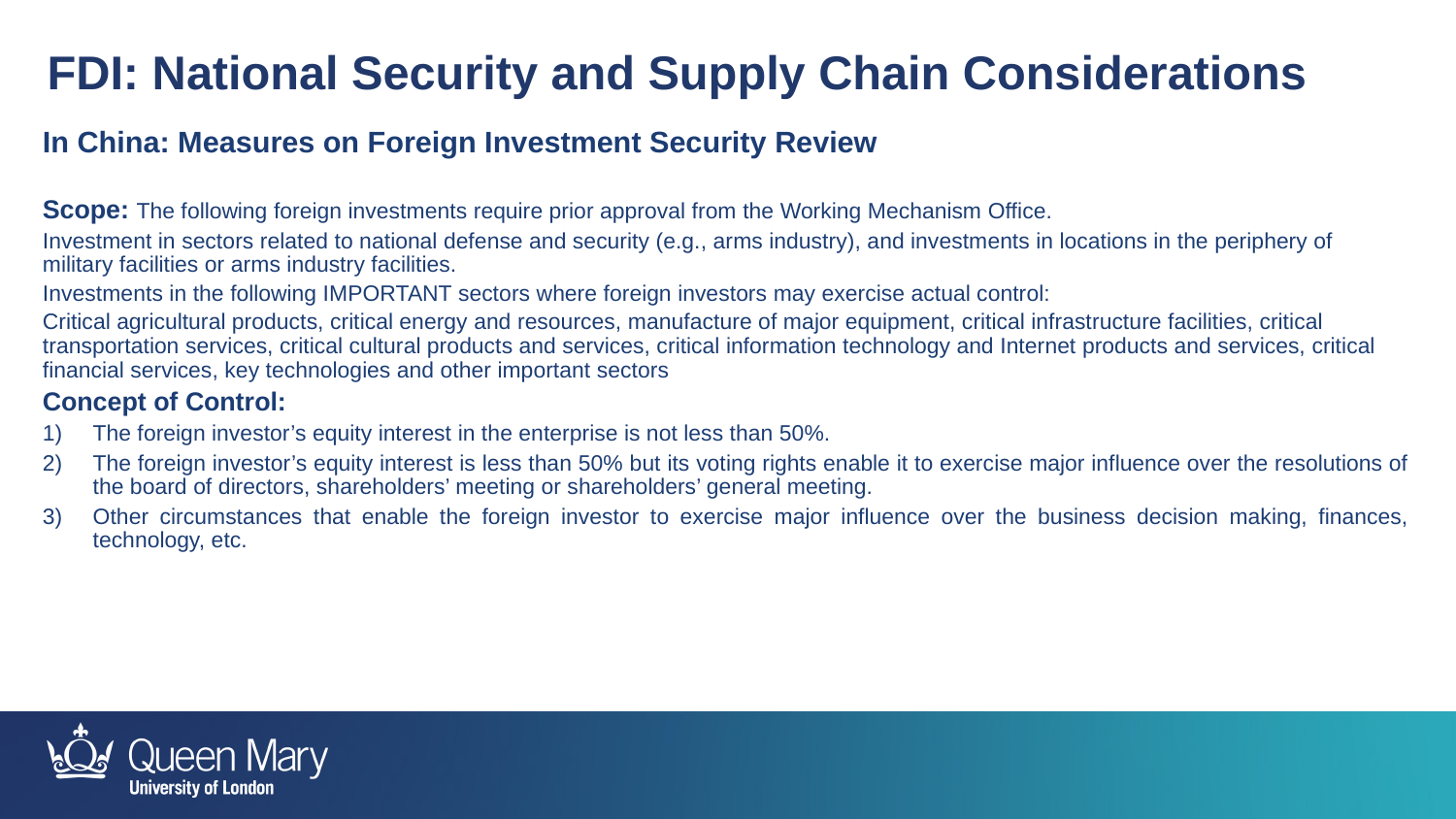

FDI: National Security and Supply Chain Considerations
In China: Measures on Foreign Investment Security Review

Scope: The following foreign investments require prior approval from the Working Mechanism Office.
Investment in sectors related to national defense and security (e.g., arms industry), and investments in locations in the periphery of military facilities or arms industry facilities.
Investments in the following IMPORTANT sectors where foreign investors may exercise actual control:
Critical agricultural products, critical energy and resources, manufacture of major equipment, critical infrastructure facilities, critical transportation services, critical cultural products and services, critical information technology and Internet products and services, critical financial services, key technologies and other important sectors
Concept of Control:
The foreign investor’s equity interest in the enterprise is not less than 50%.
The foreign investor’s equity interest is less than 50% but its voting rights enable it to exercise major influence over the resolutions of the board of directors, shareholders’ meeting or shareholders’ general meeting.
Other circumstances that enable the foreign investor to exercise major influence over the business decision making, finances, technology, etc.